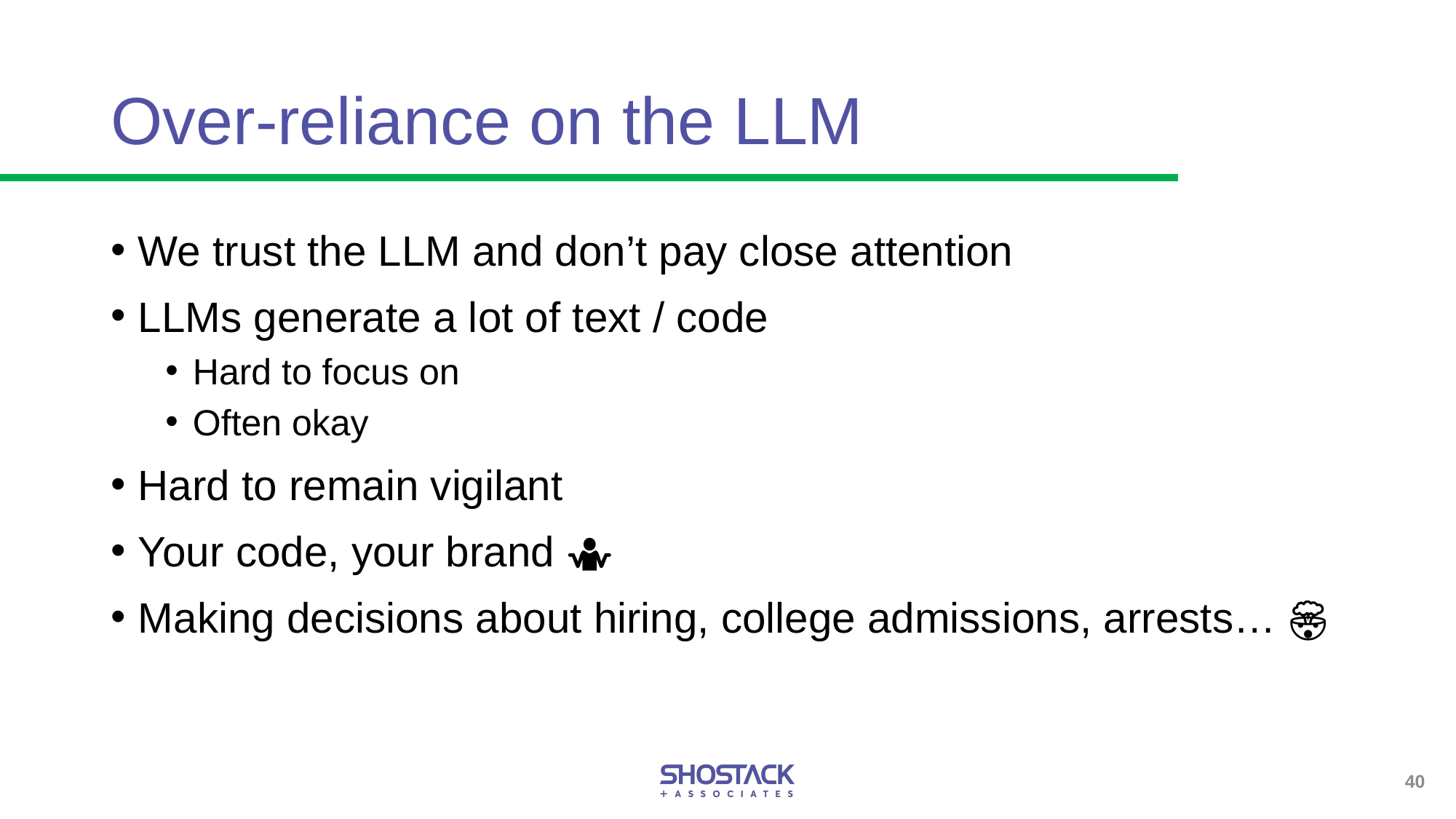

# Over-reliance on the LLM
We trust the LLM and don’t pay close attention
LLMs generate a lot of text / code
Hard to focus on
Often okay
Hard to remain vigilant
Your code, your brand 🤷
Making decisions about hiring, college admissions, arrests… 🤯
40